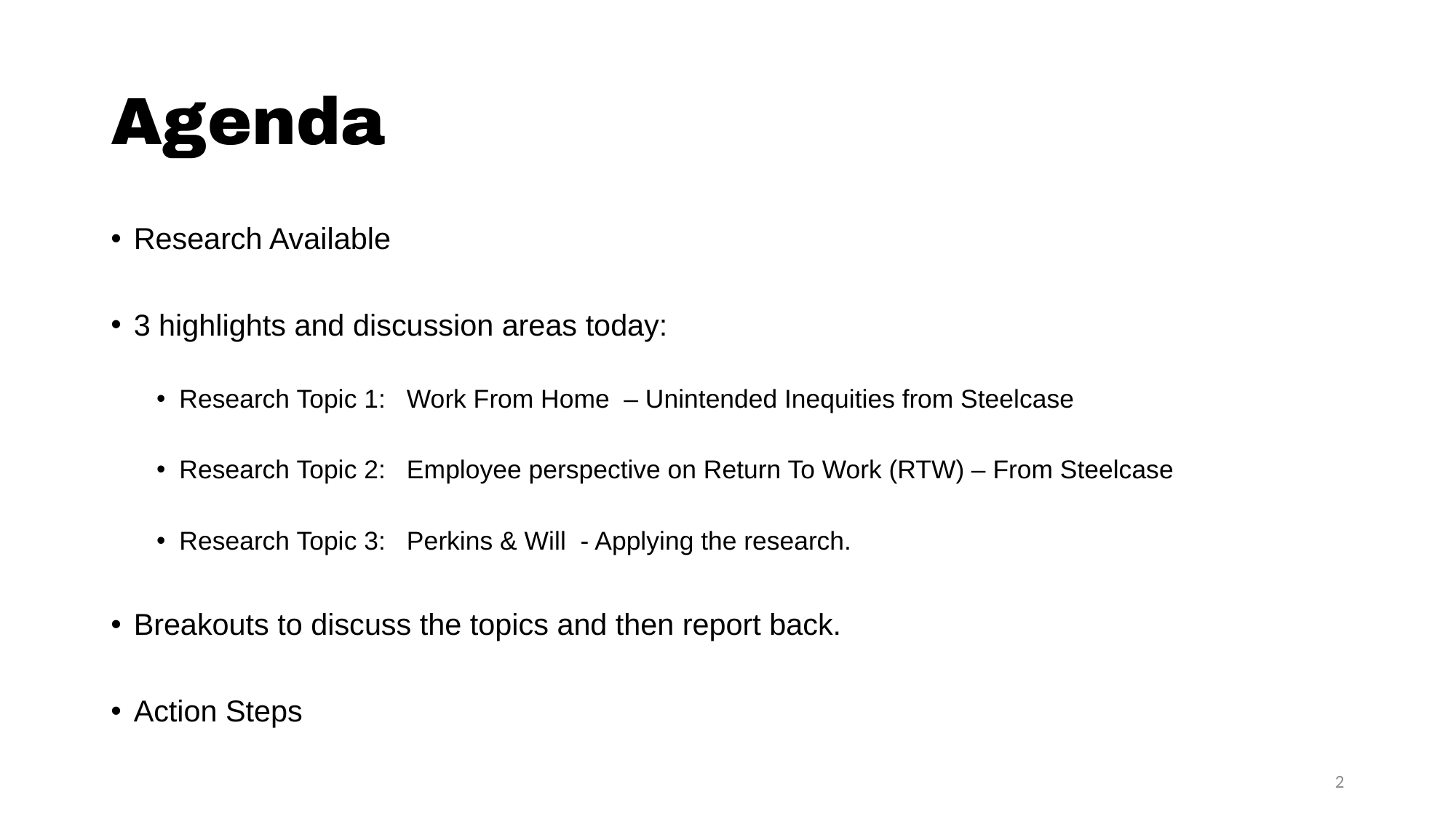

# Agenda
Research Available

3 highlights and discussion areas today:

Research Topic 1:   Work From Home  – Unintended Inequities from Steelcase

Research Topic 2:   Employee perspective on Return To Work (RTW) – From Steelcase

Research Topic 3:   Perkins & Will  - Applying the research.

Breakouts to discuss the topics and then report back.

Action Steps
2